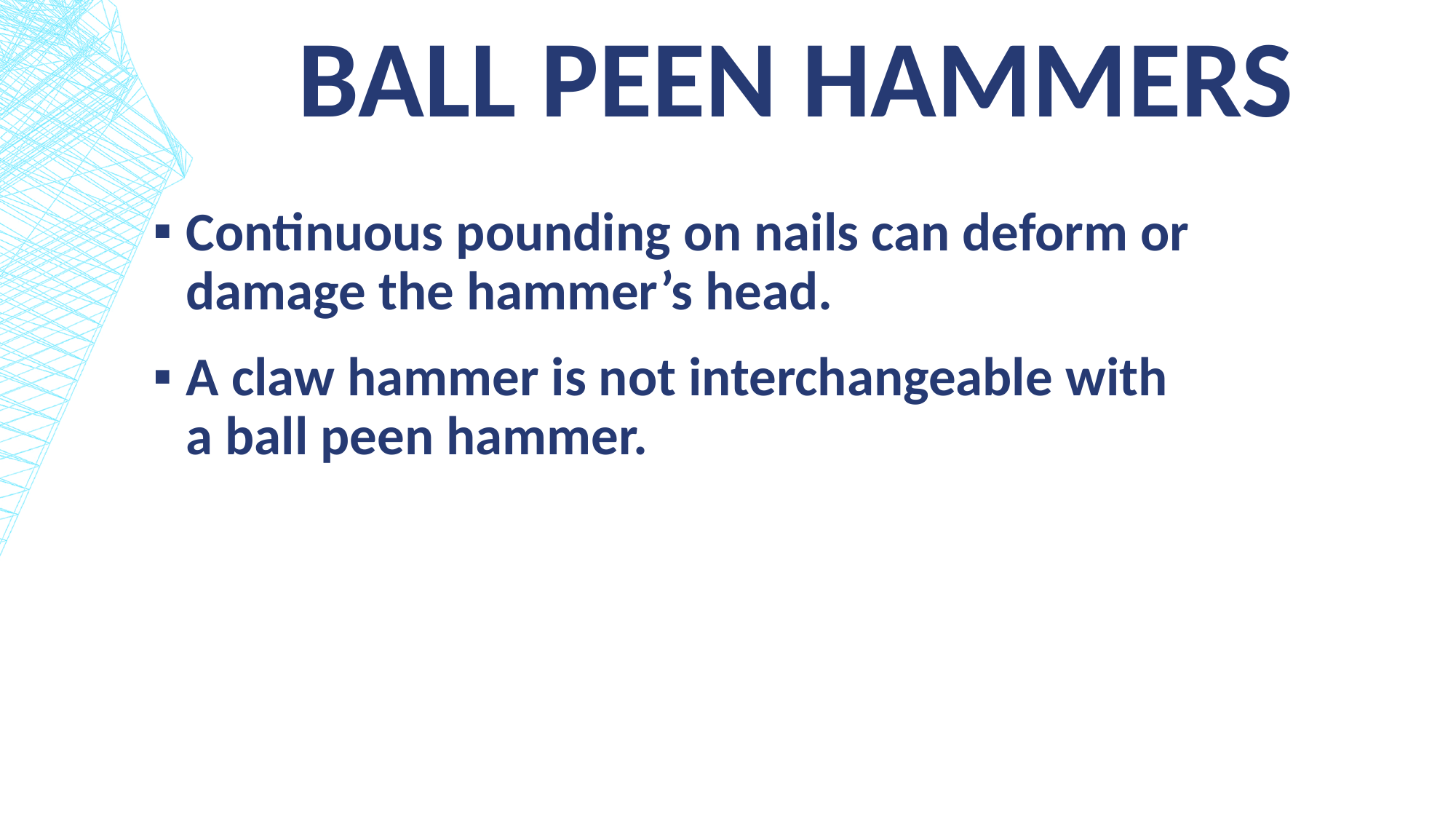

# Ball peen Hammers
Continuous pounding on nails can deform or damage the hammer’s head.
A claw hammer is not interchangeable with a ball peen hammer.